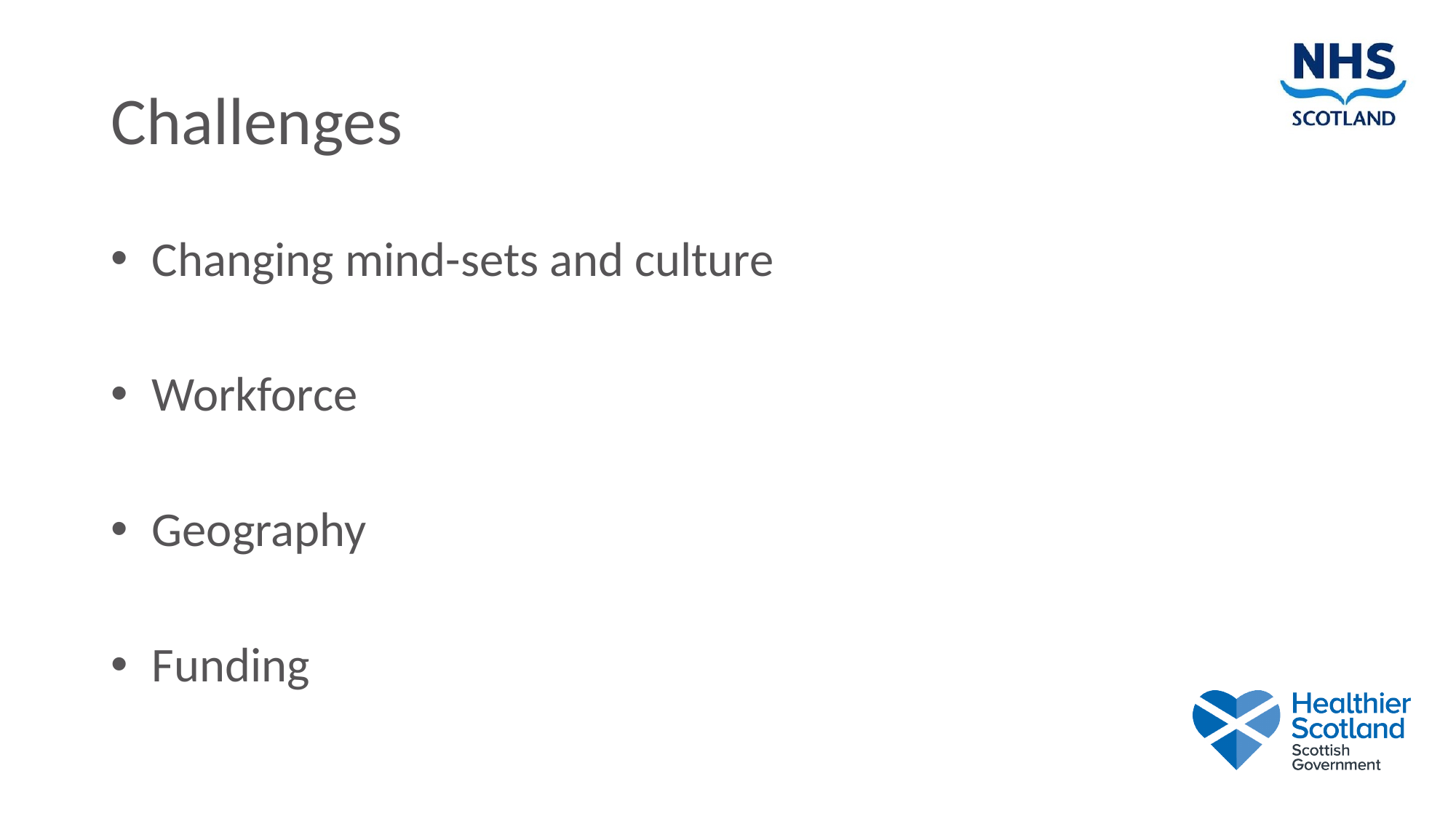

# Challenges
Changing mind-sets and culture

Workforce

Geography

Funding